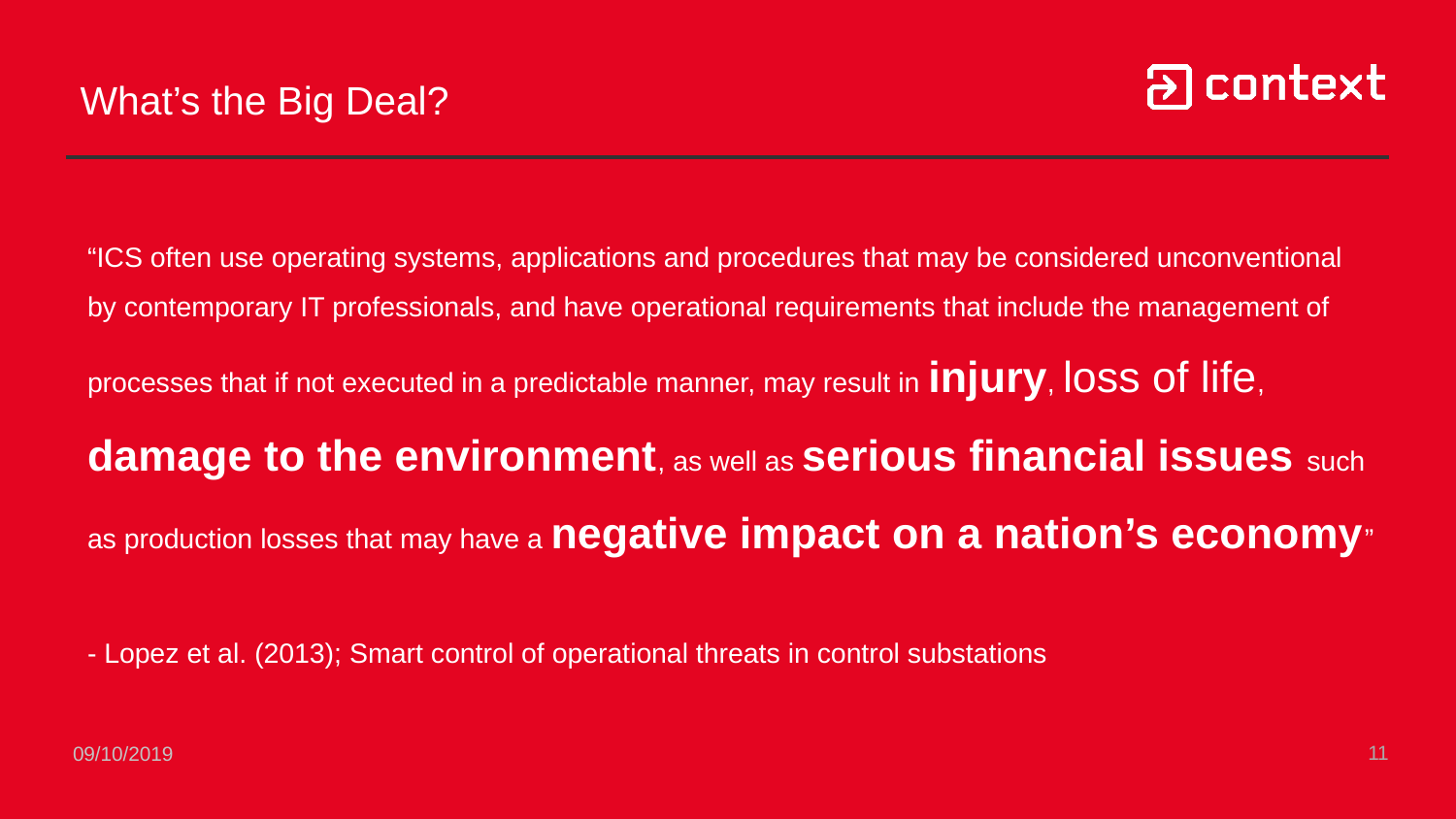

What’s the Big Deal?
“ICS often use operating systems, applications and procedures that may be considered unconventional by contemporary IT professionals, and have operational requirements that include the management of processes that if not executed in a predictable manner, may result in injury, loss of life, damage to the environment, as well as serious financial issues such as production losses that may have a negative impact on a nation’s economy”

- Lopez et al. (2013); Smart control of operational threats in control substations
09/10/2019